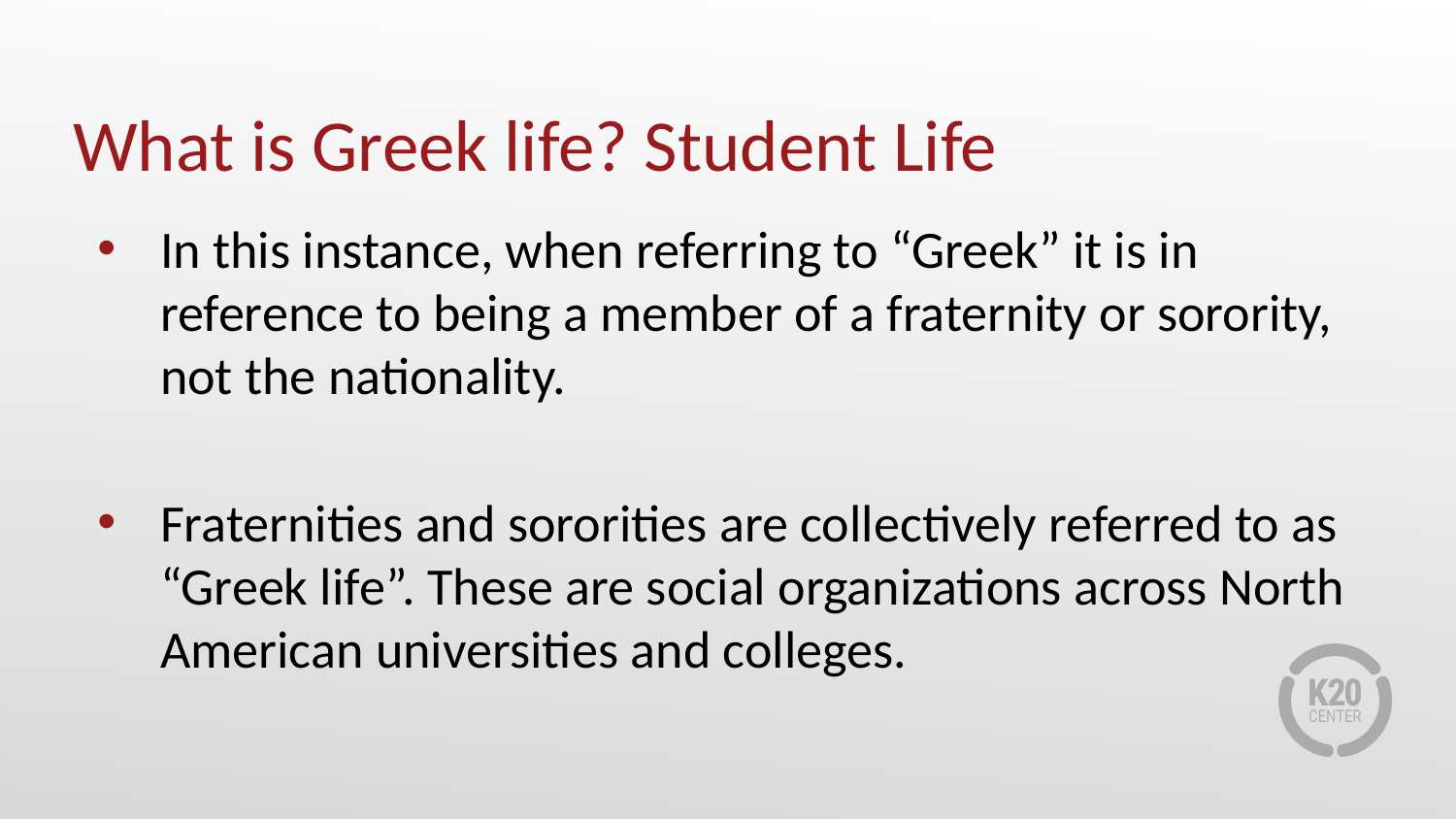

# What is Greek life? Student Life
In this instance, when referring to “Greek” it is in reference to being a member of a fraternity or sorority, not the nationality.

Fraternities and sororities are collectively referred to as “Greek life”. These are social organizations across North American universities and colleges.